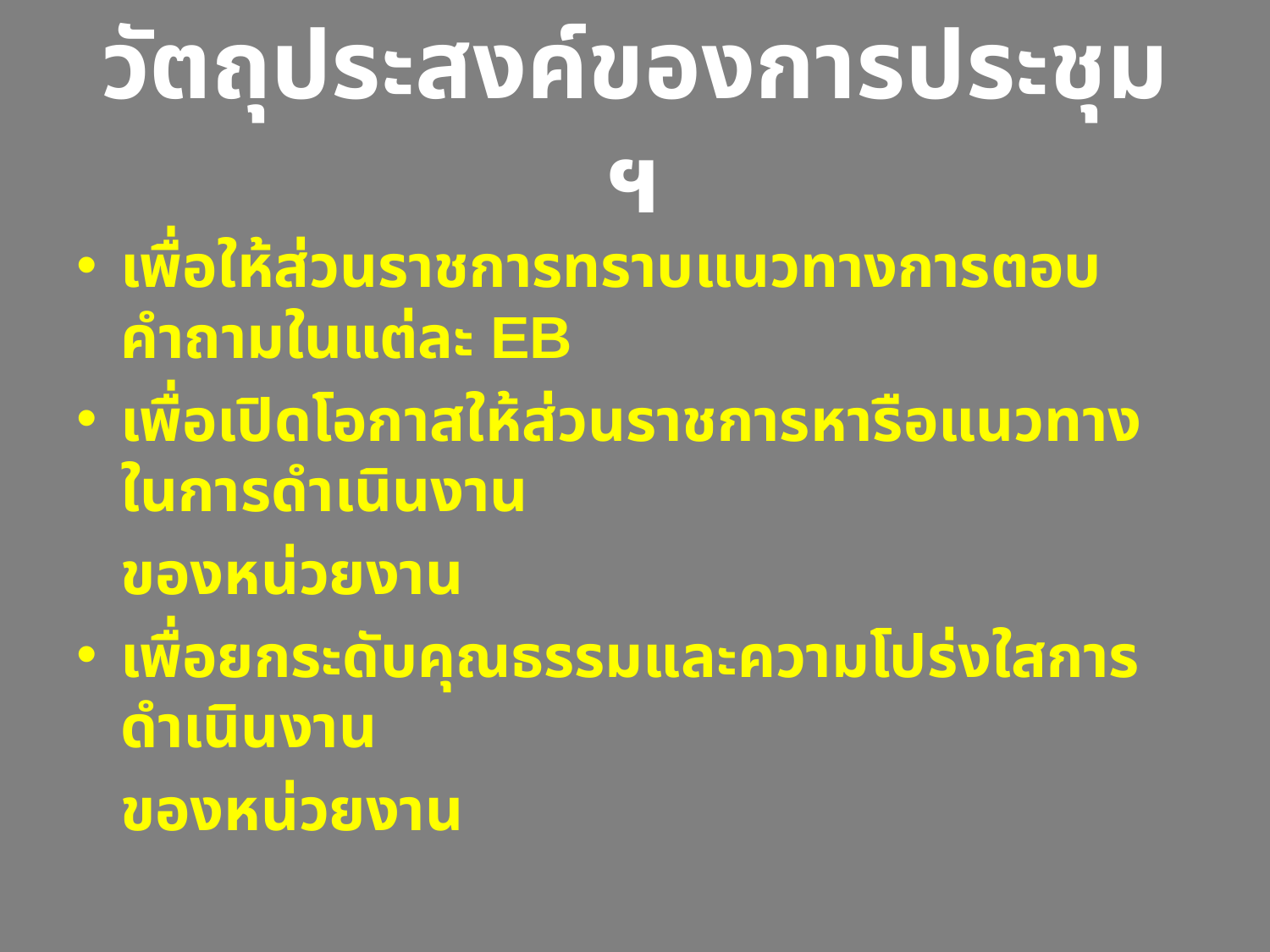

# วัตถุประสงค์ของการประชุม ฯ
เพื่อให้ส่วนราชการทราบแนวทางการตอบคำถามในแต่ละ EB
เพื่อเปิดโอกาสให้ส่วนราชการหารือแนวทางในการดำเนินงาน
	ของหน่วยงาน
เพื่อยกระดับคุณธรรมและความโปร่งใสการดำเนินงาน
	ของหน่วยงาน